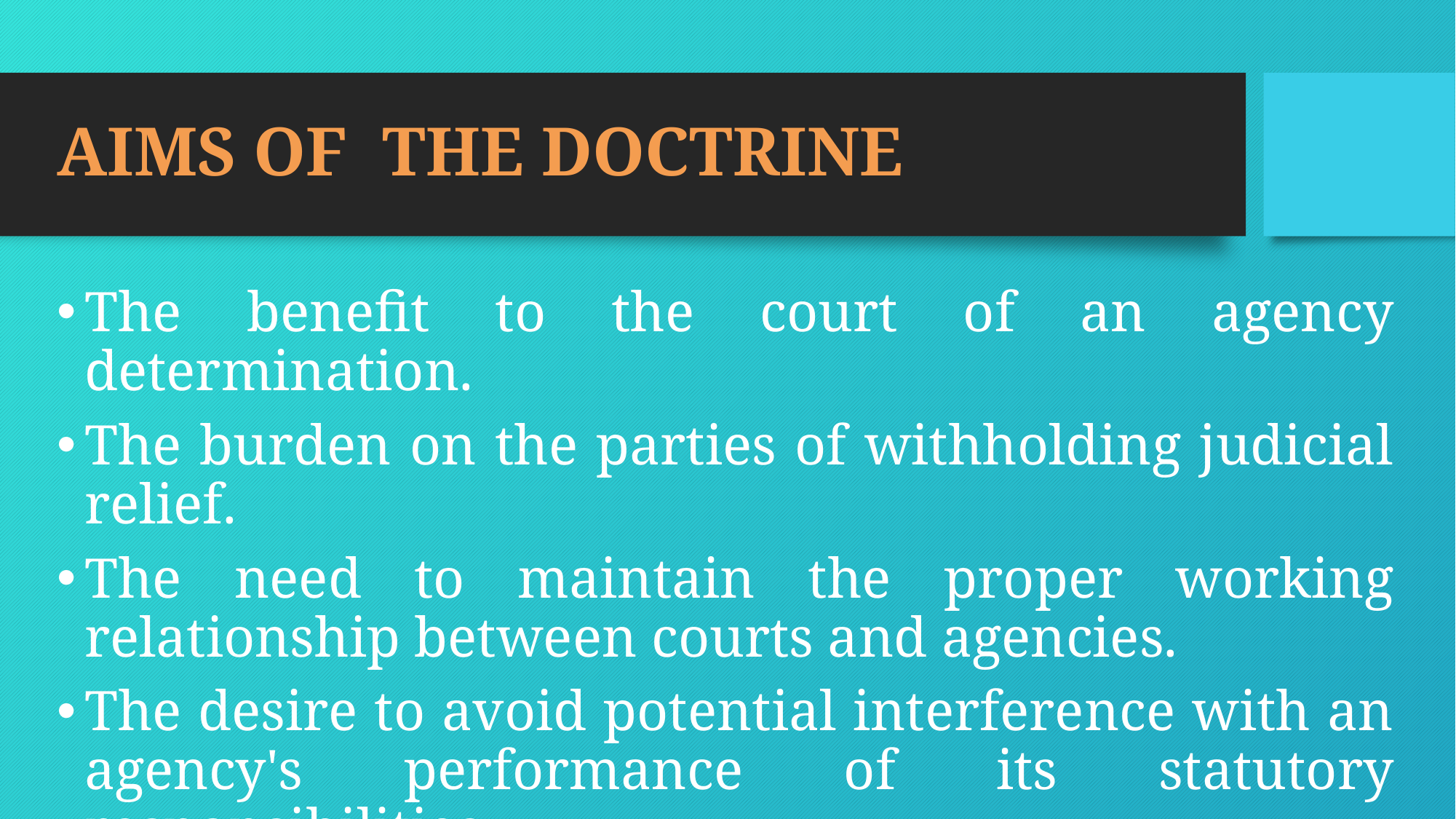

# AIMS OF  THE DOCTRINE
The benefit to the court of an agency determination.
The burden on the parties of withholding judicial relief.
The need to maintain the proper working relationship between courts and agencies.
The desire to avoid potential interference with an agency's performance of its statutory responsibilities.